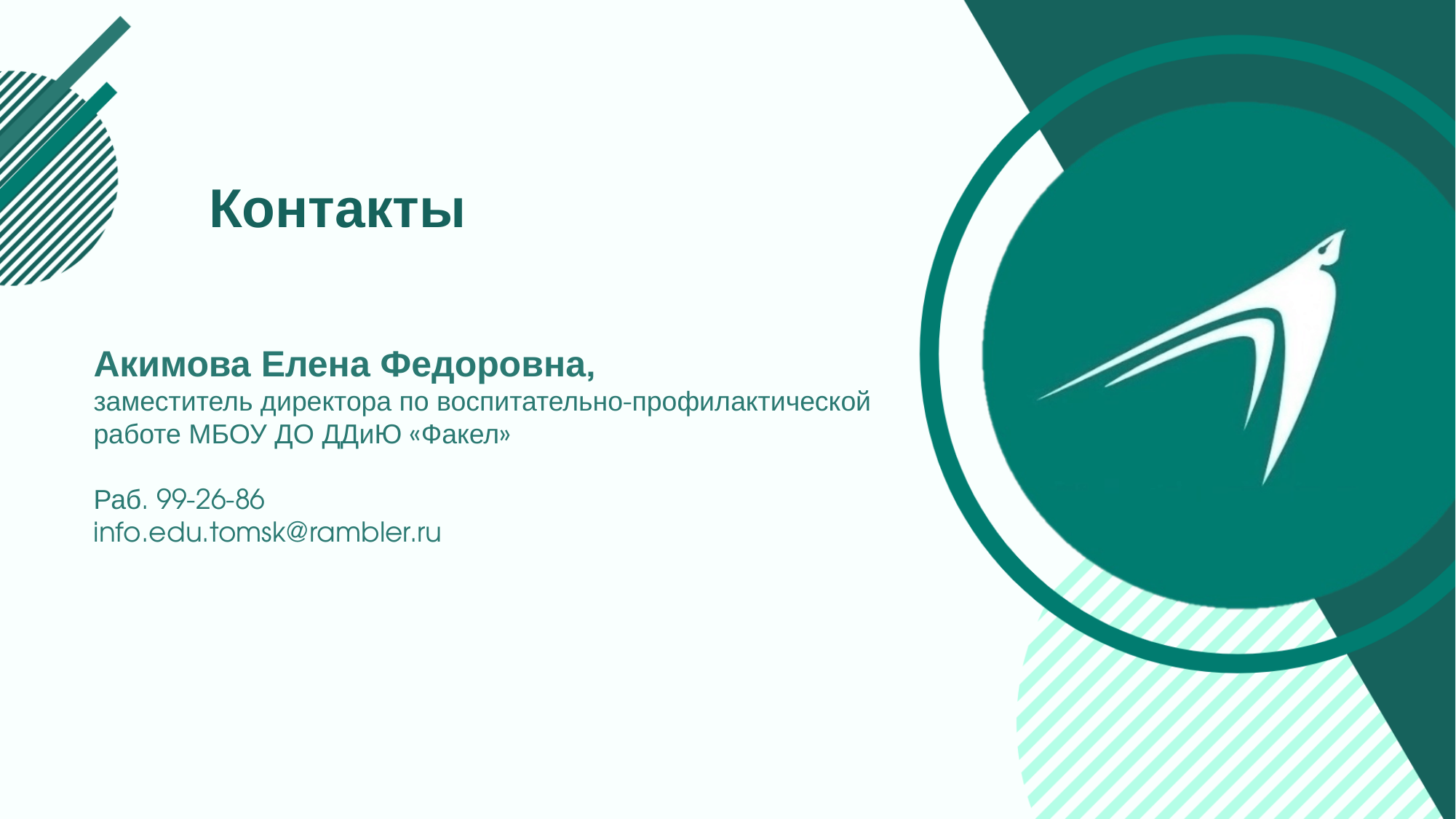

Контакты
Акимова Елена Федоровна,
заместитель директора по воспитательно-профилактической работе МБОУ ДО ДДиЮ «Факел»

Раб. 99-26-86
info.edu.tomsk@rambler.ru